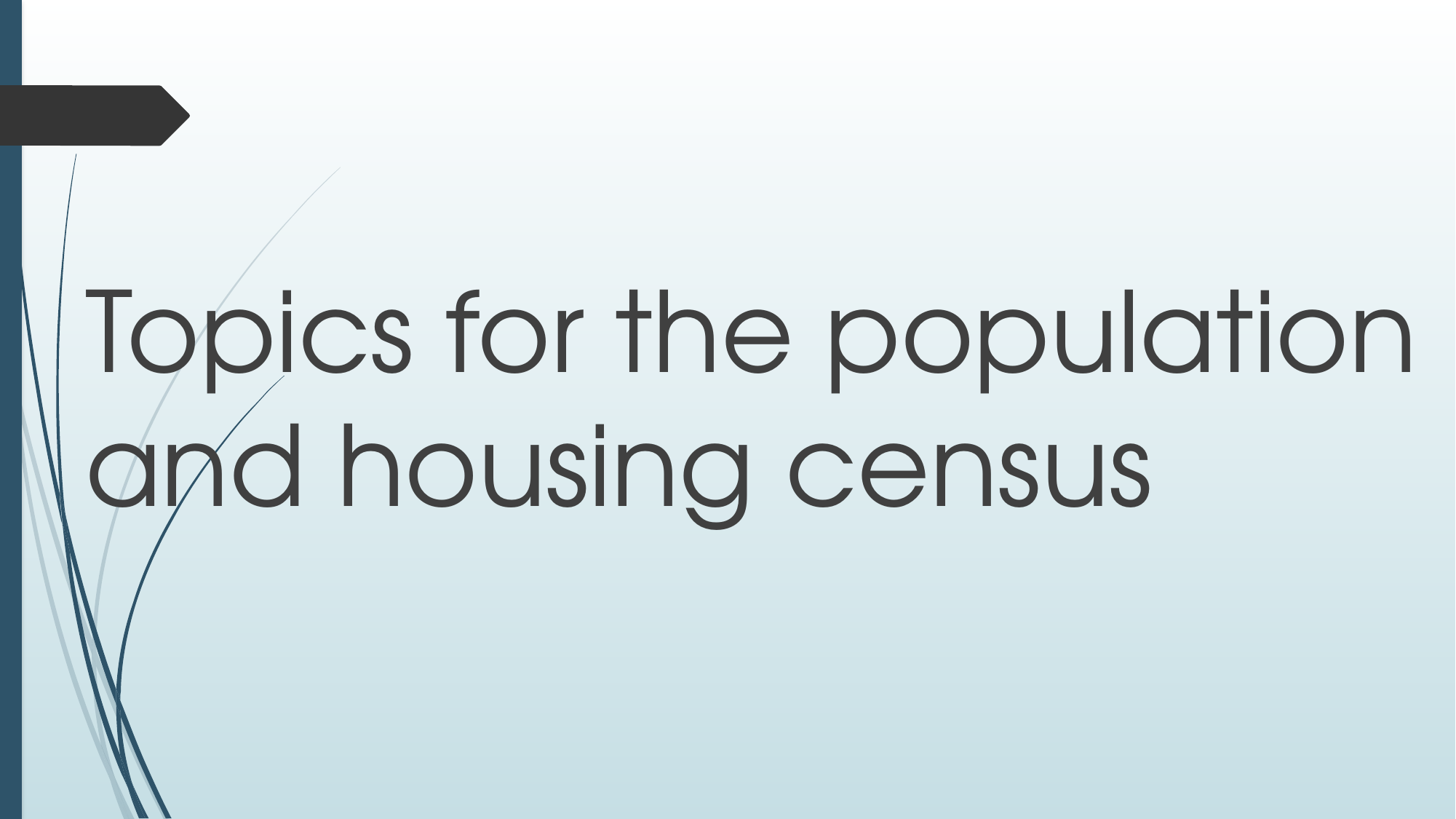

Topics for the population and housing census